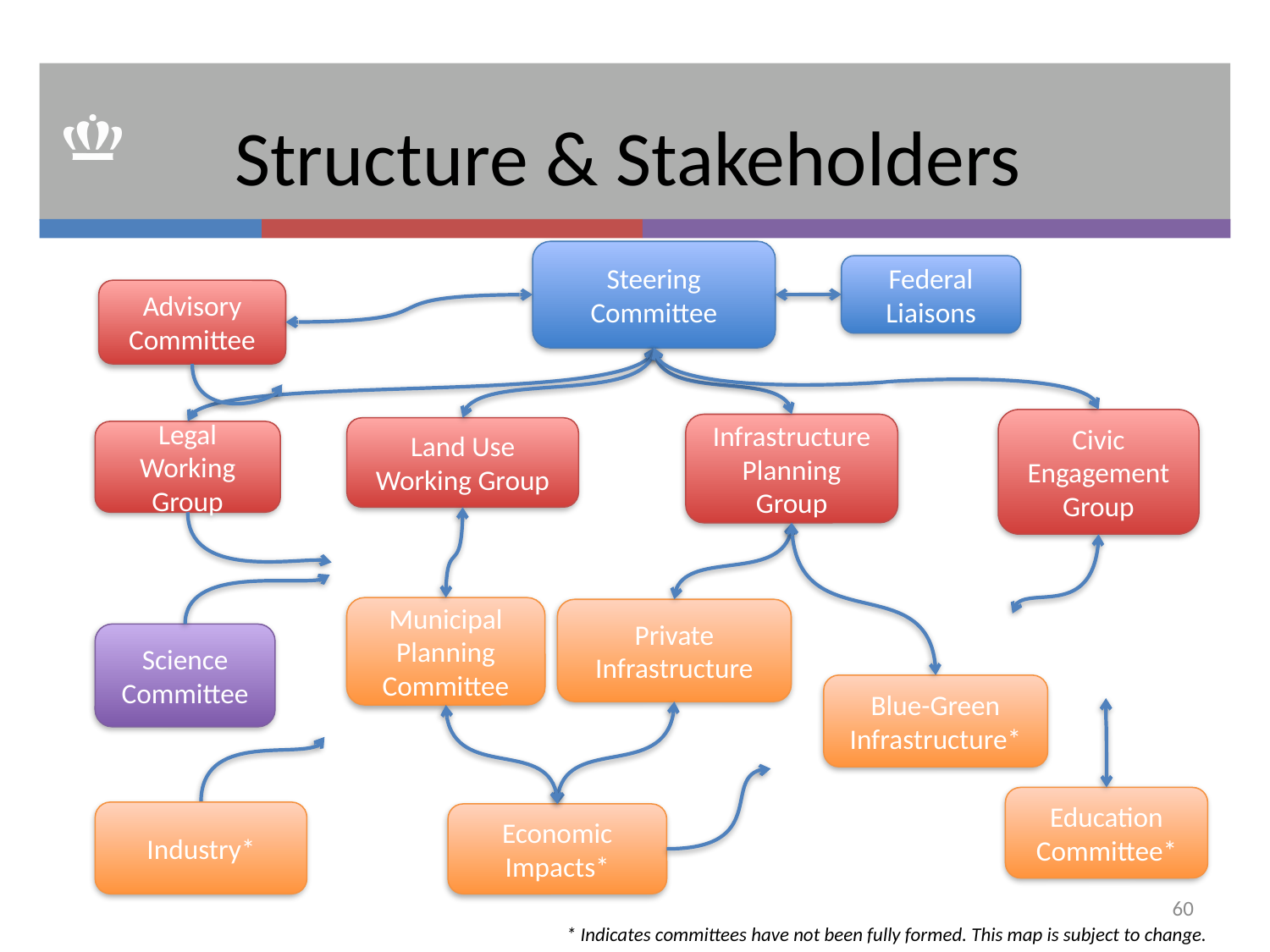

# Structure & Stakeholders
Steering Committee
Federal Liaisons
Advisory Committee
Civic Engagement Group
Infrastructure Planning Group
Land Use Working Group
Legal Working Group
Municipal Planning Committee
Private Infrastructure
Science Committee
Blue-Green Infrastructure*
Education
Committee*
Industry*
Economic Impacts*
60
* Indicates committees have not been fully formed. This map is subject to change.